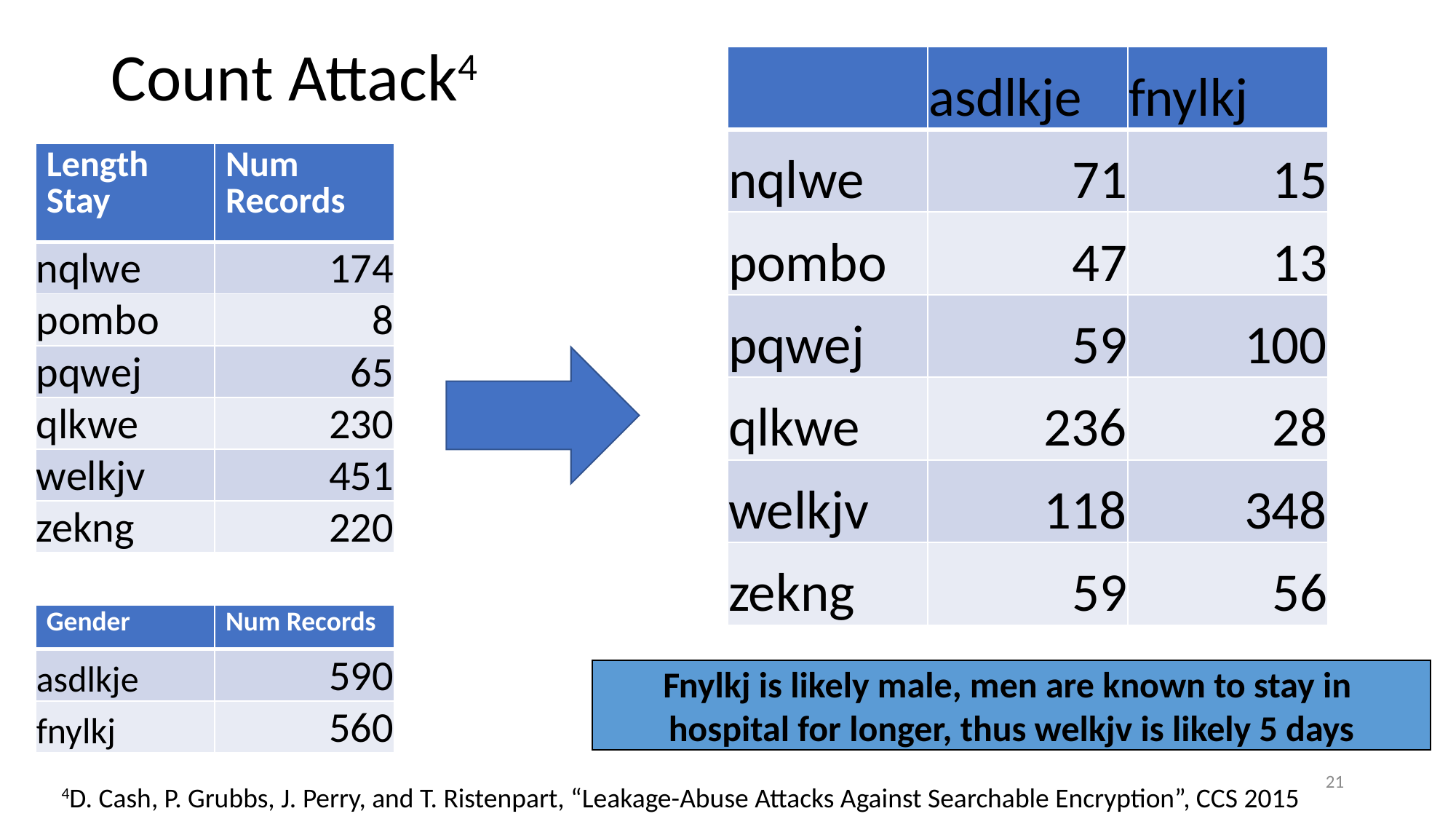

# Count Attack4
|  | asdlkje | fnylkj |
| --- | --- | --- |
| nqlwe | 71 | 15 |
| pombo | 47 | 13 |
| pqwej | 59 | 100 |
| qlkwe | 236 | 28 |
| welkjv | 118 | 348 |
| zekng | 59 | 56 |
| Length Stay | Num Records |
| --- | --- |
| nqlwe | 174 |
| pombo | 8 |
| pqwej | 65 |
| qlkwe | 230 |
| welkjv | 451 |
| zekng | 220 |

| Gender | Num Records |
| --- | --- |
| asdlkje | 590 |
| fnylkj | 560 |
Fnylkj is likely male, men are known to stay in
hospital for longer, thus welkjv is likely 5 days
21
4D. Cash, P. Grubbs, J. Perry, and T. Ristenpart, “Leakage-Abuse Attacks Against Searchable Encryption”, CCS 2015